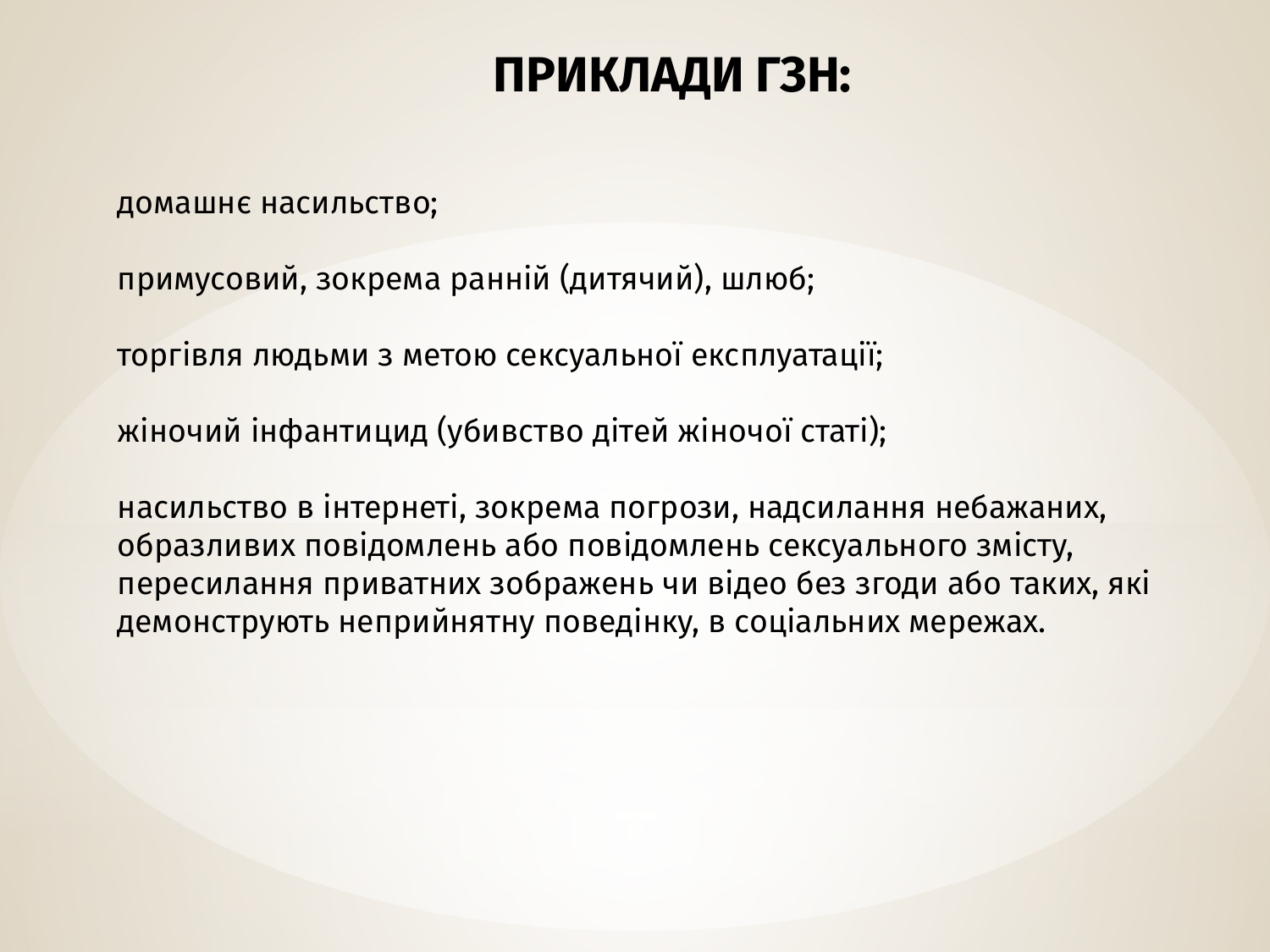

ПРИКЛАДИ ГЗН:
домашнє насильство;

примусовий, зокрема ранній (дитячий), шлюб;

торгівля людьми з метою сексуальної експлуатації;

жіночий інфантицид (убивство дітей жіночої статі);

насильство в інтернеті, зокрема погрози, надсилання небажаних, образливих повідомлень або повідомлень сексуального змісту,
пересилання приватних зображень чи відео без згоди або таких, які
демонструють неприйнятну поведінку, в соціальних мережах.